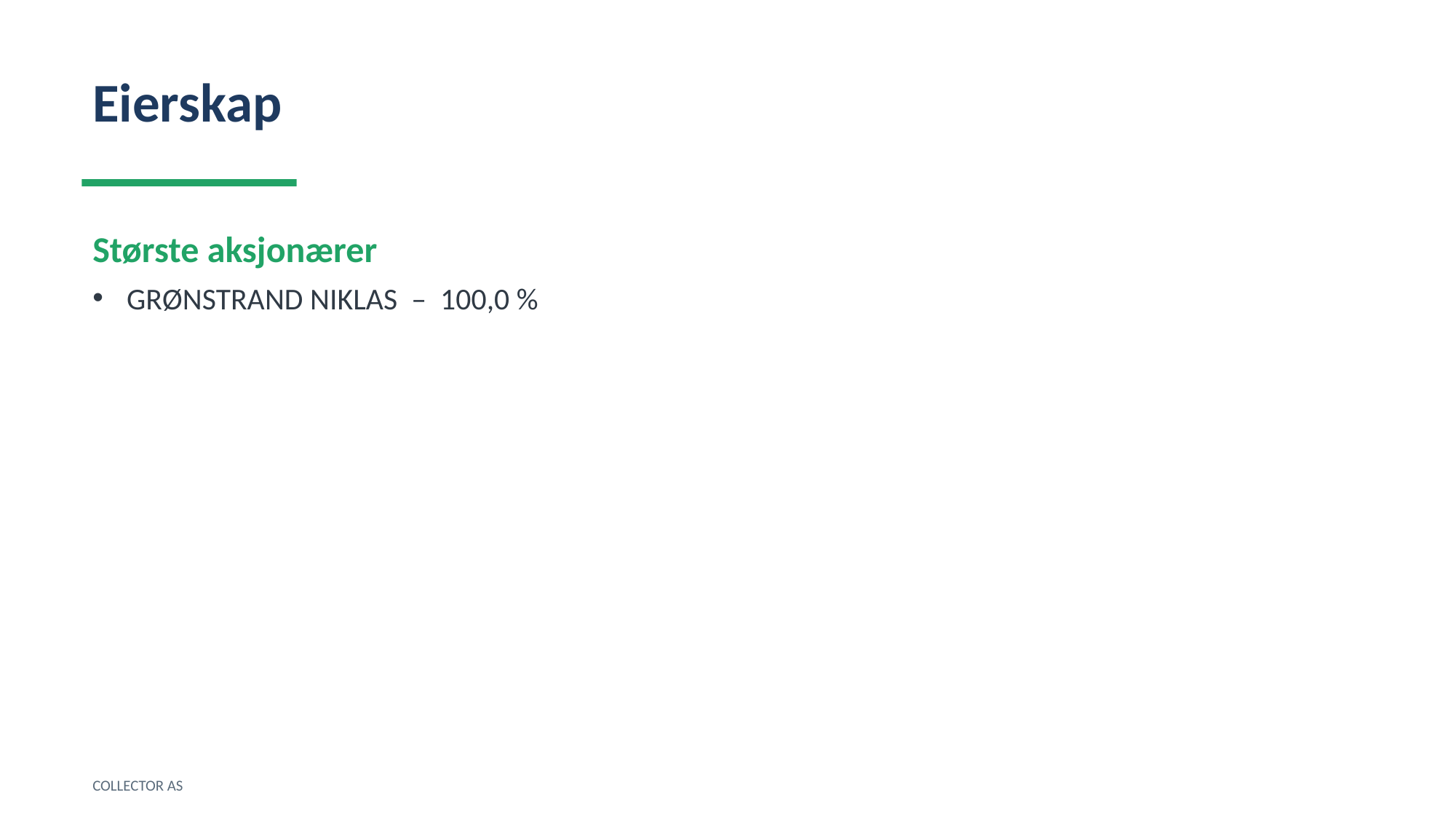

Eierskap

Største aksjonærer
GRØNSTRAND NIKLAS  –  100,0 %
COLLECTOR AS